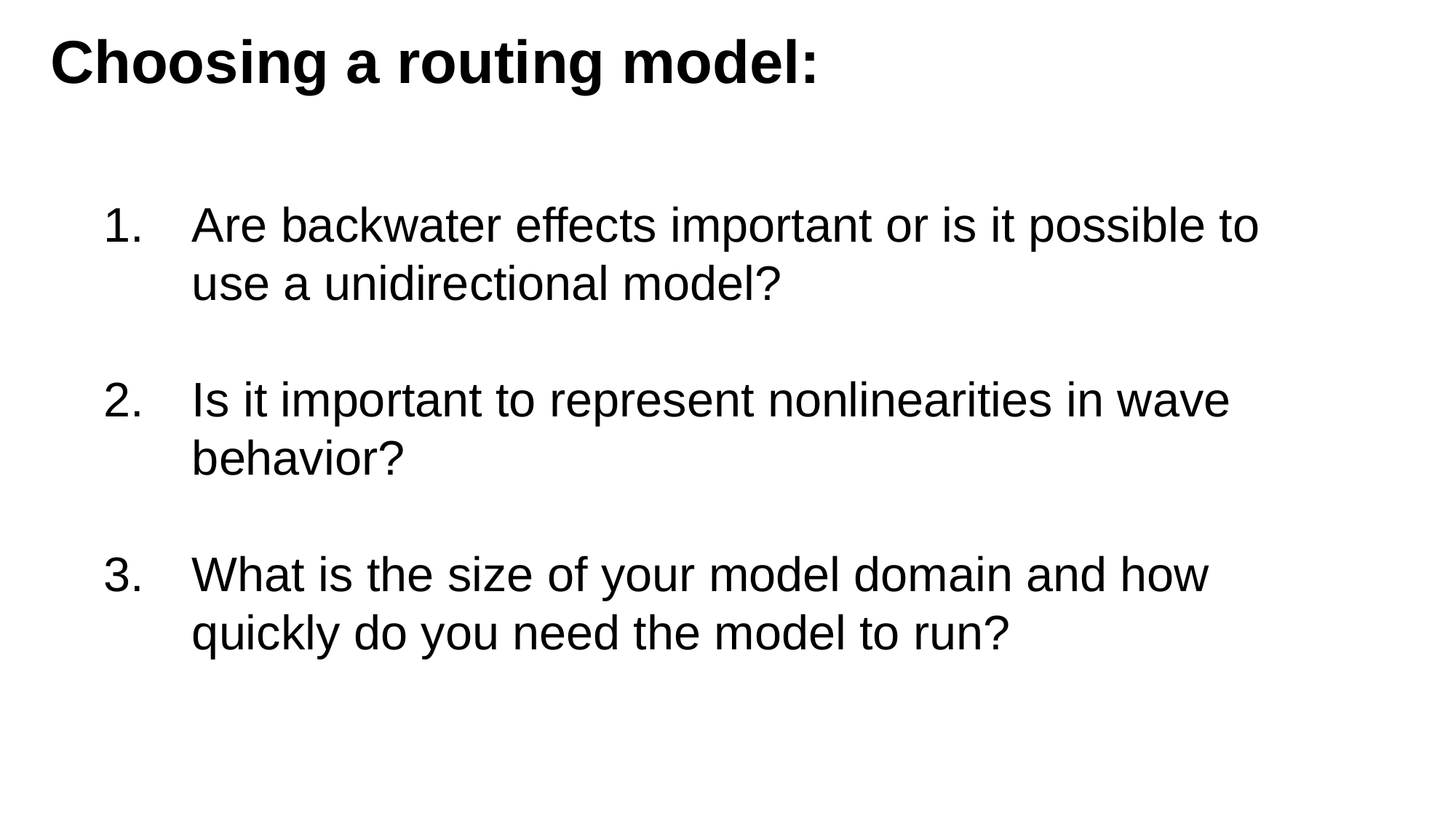

Choosing a routing model:
Are backwater effects important or is it possible to use a unidirectional model?

Is it important to represent nonlinearities in wave behavior?

What is the size of your model domain and how quickly do you need the model to run?